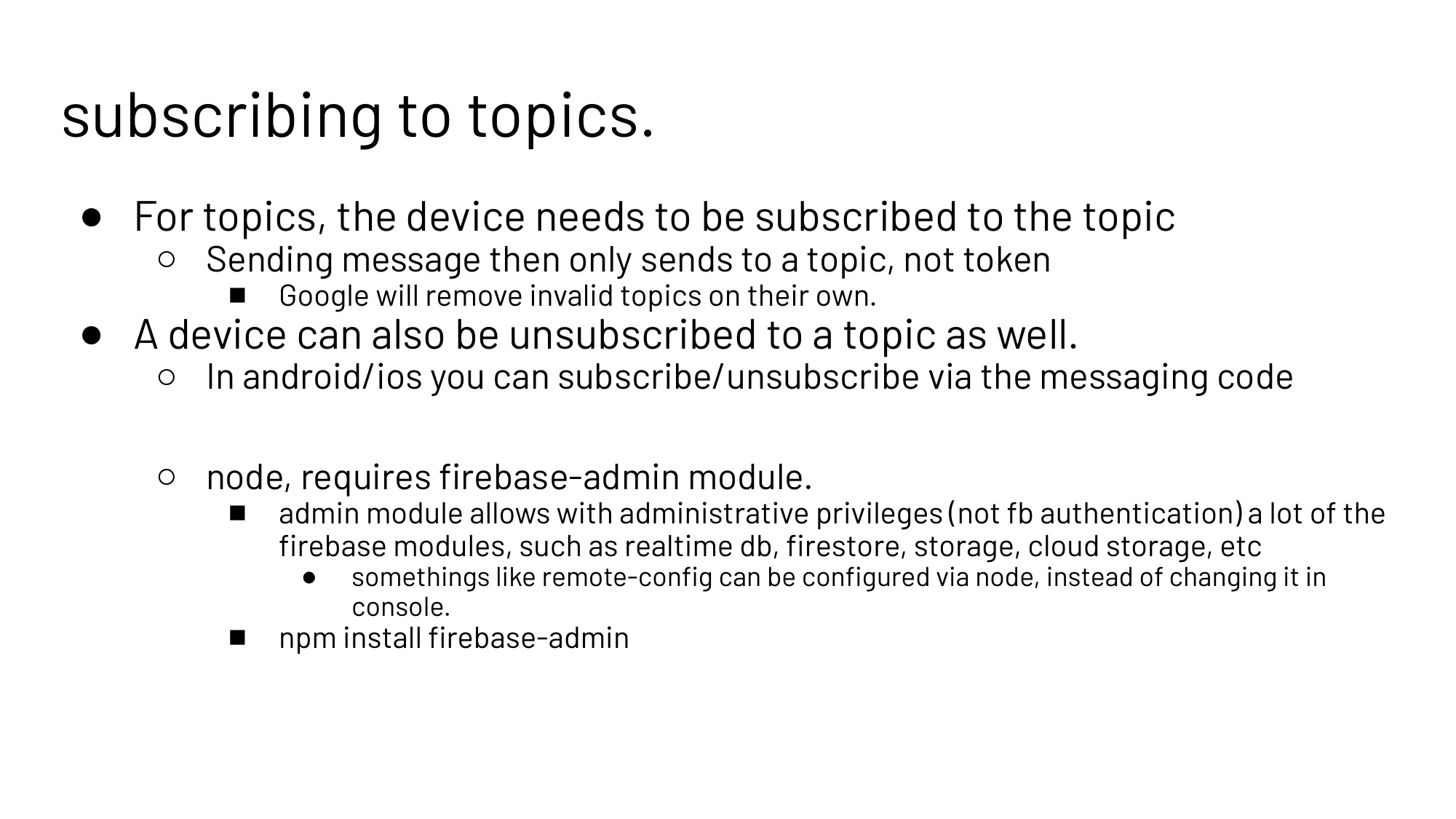

# subscribing to topics.
For topics, the device needs to be subscribed to the topic
Sending message then only sends to a topic, not token
Google will remove invalid topics on their own.
A device can also be unsubscribed to a topic as well.
In android/ios you can subscribe/unsubscribe via the messaging code

node, requires firebase-admin module.
admin module allows with administrative privileges (not fb authentication) a lot of the firebase modules, such as realtime db, firestore, storage, cloud storage, etc
somethings like remote-config can be configured via node, instead of changing it in console.
npm install firebase-admin